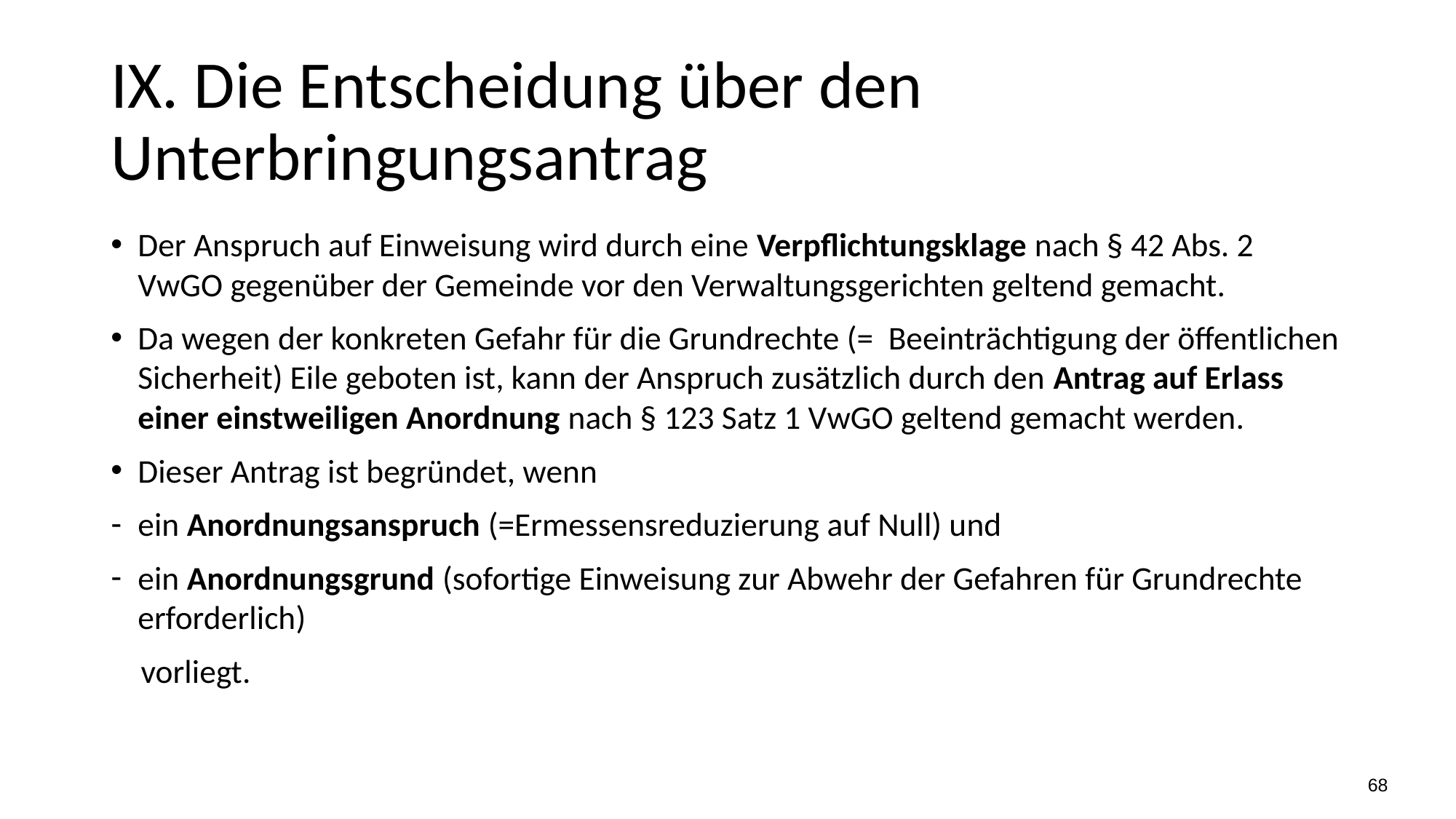

# IX. Die Entscheidung über den Unterbringungsantrag
Der Anspruch auf Einweisung wird durch eine Verpflichtungsklage nach § 42 Abs. 2 VwGO gegenüber der Gemeinde vor den Verwaltungsgerichten geltend gemacht.
Da wegen der konkreten Gefahr für die Grundrechte (=  Beeinträchtigung der öffentlichen Sicherheit) Eile geboten ist, kann der Anspruch zusätzlich durch den Antrag auf Erlass einer einstweiligen Anordnung nach § 123 Satz 1 VwGO geltend gemacht werden.
Dieser Antrag ist begründet, wenn
ein Anordnungsanspruch (=Ermessensreduzierung auf Null) und
ein Anordnungsgrund (sofortige Einweisung zur Abwehr der Gefahren für Grundrechte erforderlich)
    vorliegt.

68